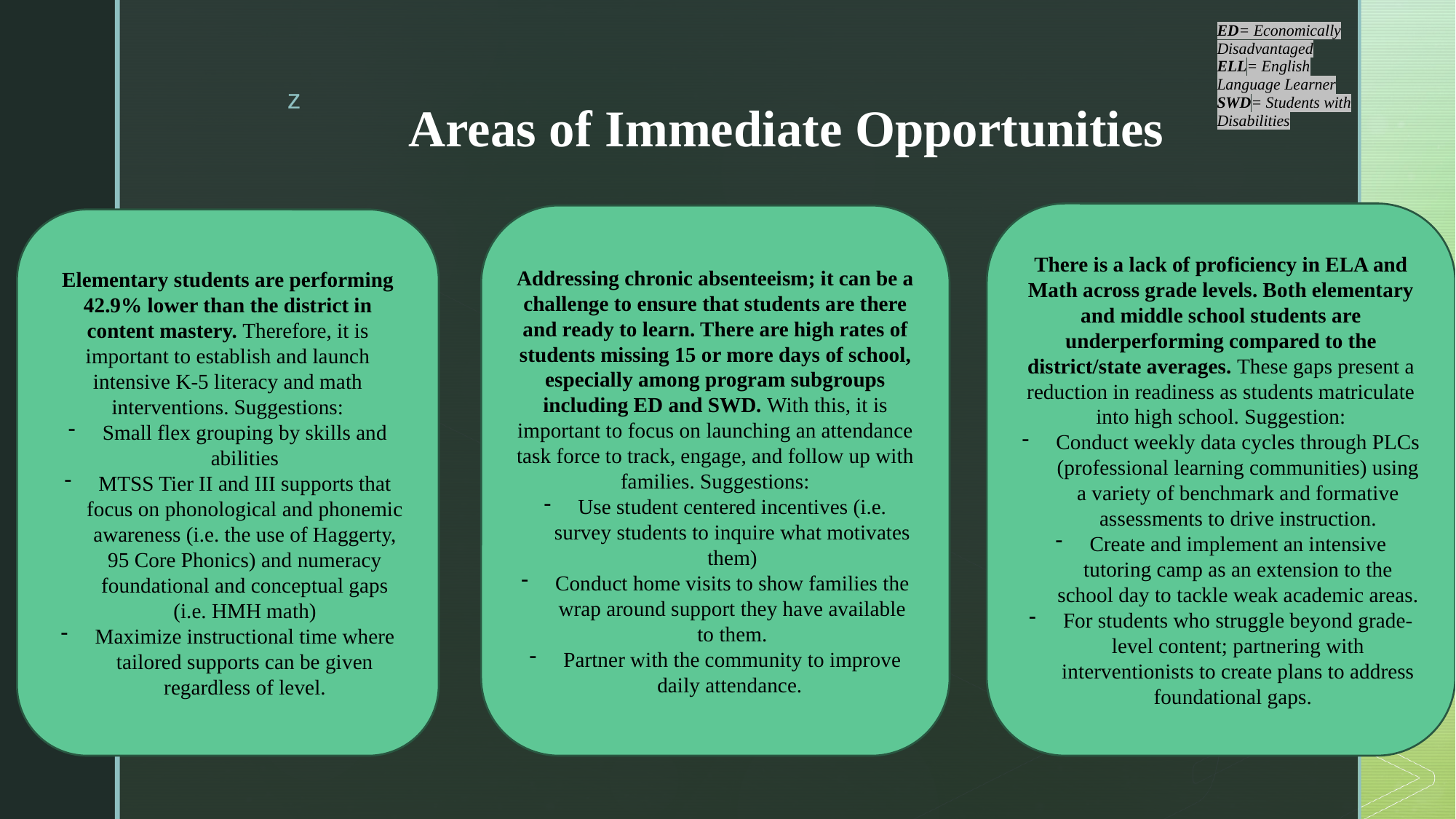

ED= Economically Disadvantaged
ELL= English Language Learner
SWD= Students with Disabilities
# Areas of Immediate Opportunities
There is a lack of proficiency in ELA and Math across grade levels. Both elementary and middle school students are underperforming compared to the district/state averages. These gaps present a reduction in readiness as students matriculate into high school. Suggestion:
Conduct weekly data cycles through PLCs (professional learning communities) using a variety of benchmark and formative assessments to drive instruction.
Create and implement an intensive tutoring camp as an extension to the school day to tackle weak academic areas.
For students who struggle beyond grade-level content; partnering with interventionists to create plans to address foundational gaps.
Addressing chronic absenteeism; it can be a challenge to ensure that students are there and ready to learn. There are high rates of students missing 15 or more days of school, especially among program subgroups including ED and SWD. With this, it is important to focus on launching an attendance task force to track, engage, and follow up with families. Suggestions:
Use student centered incentives (i.e. survey students to inquire what motivates them)
Conduct home visits to show families the wrap around support they have available to them.
Partner with the community to improve daily attendance.
Elementary students are performing 42.9% lower than the district in content mastery. Therefore, it is important to establish and launch intensive K-5 literacy and math interventions. Suggestions:
Small flex grouping by skills and abilities
MTSS Tier II and III supports that focus on phonological and phonemic awareness (i.e. the use of Haggerty, 95 Core Phonics) and numeracy foundational and conceptual gaps (i.e. HMH math)
Maximize instructional time where tailored supports can be given regardless of level.